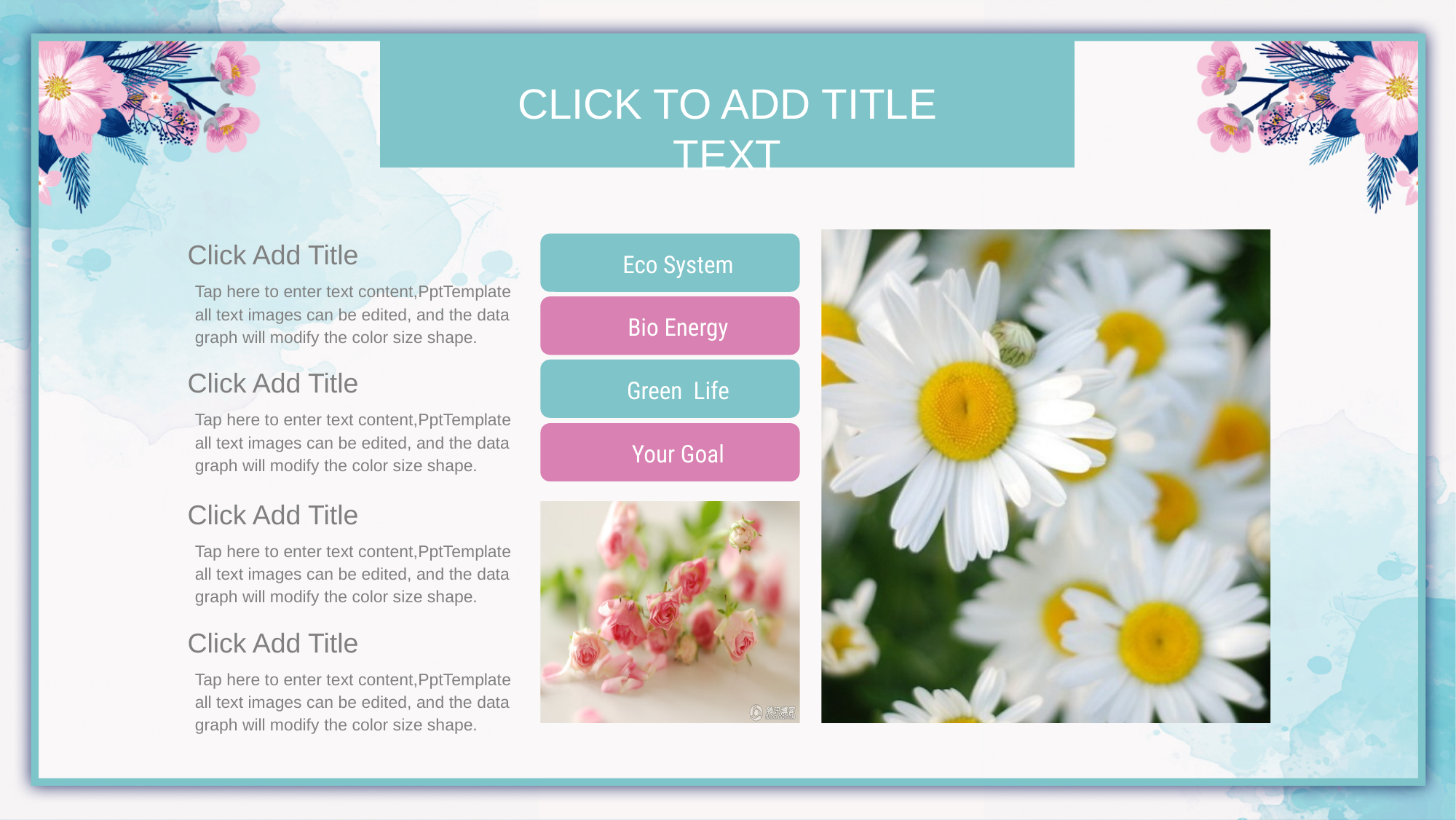

Click to add title text

Click Add Title
Tap here to enter text content,PptTemplate all text images can be edited, and the data graph will modify the color size shape.

Eco System

Bio Energy

Click Add Title
Tap here to enter text content,PptTemplate all text images can be edited, and the data graph will modify the color size shape.
Green  Life

Your Goal
Click Add Title
Tap here to enter text content,PptTemplate all text images can be edited, and the data graph will modify the color size shape.

Click Add Title
Tap here to enter text content,PptTemplate all text images can be edited, and the data graph will modify the color size shape.